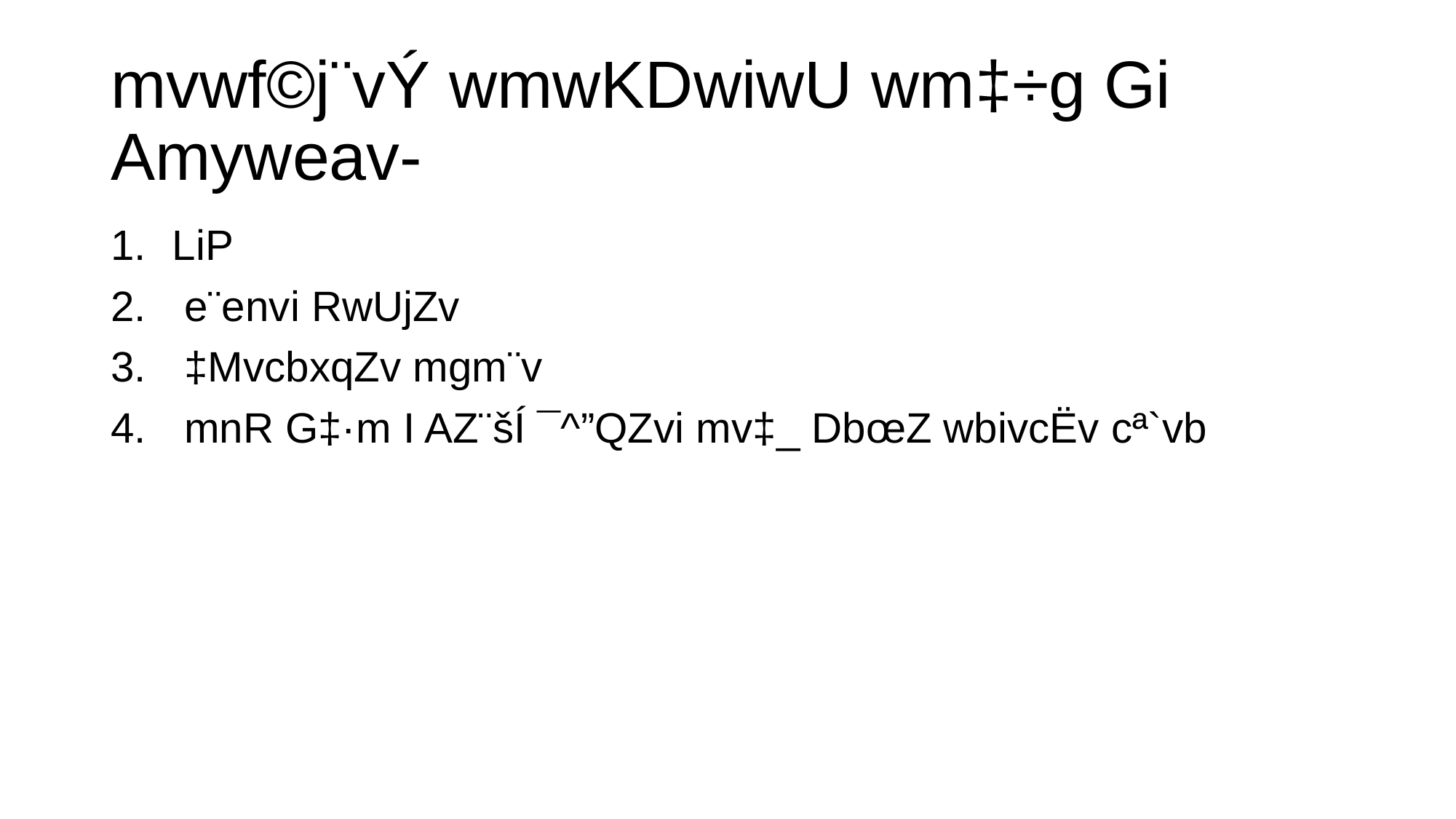

# mvwf©j¨vÝ wmwKDwiwU wm‡÷g Gi Amyweav-
LiP
 e¨envi RwUjZv
 ‡MvcbxqZv mgm¨v
 mnR G‡·m I AZ¨šÍ ¯^”QZvi mv‡_ DbœZ wbivcËv cª`vb